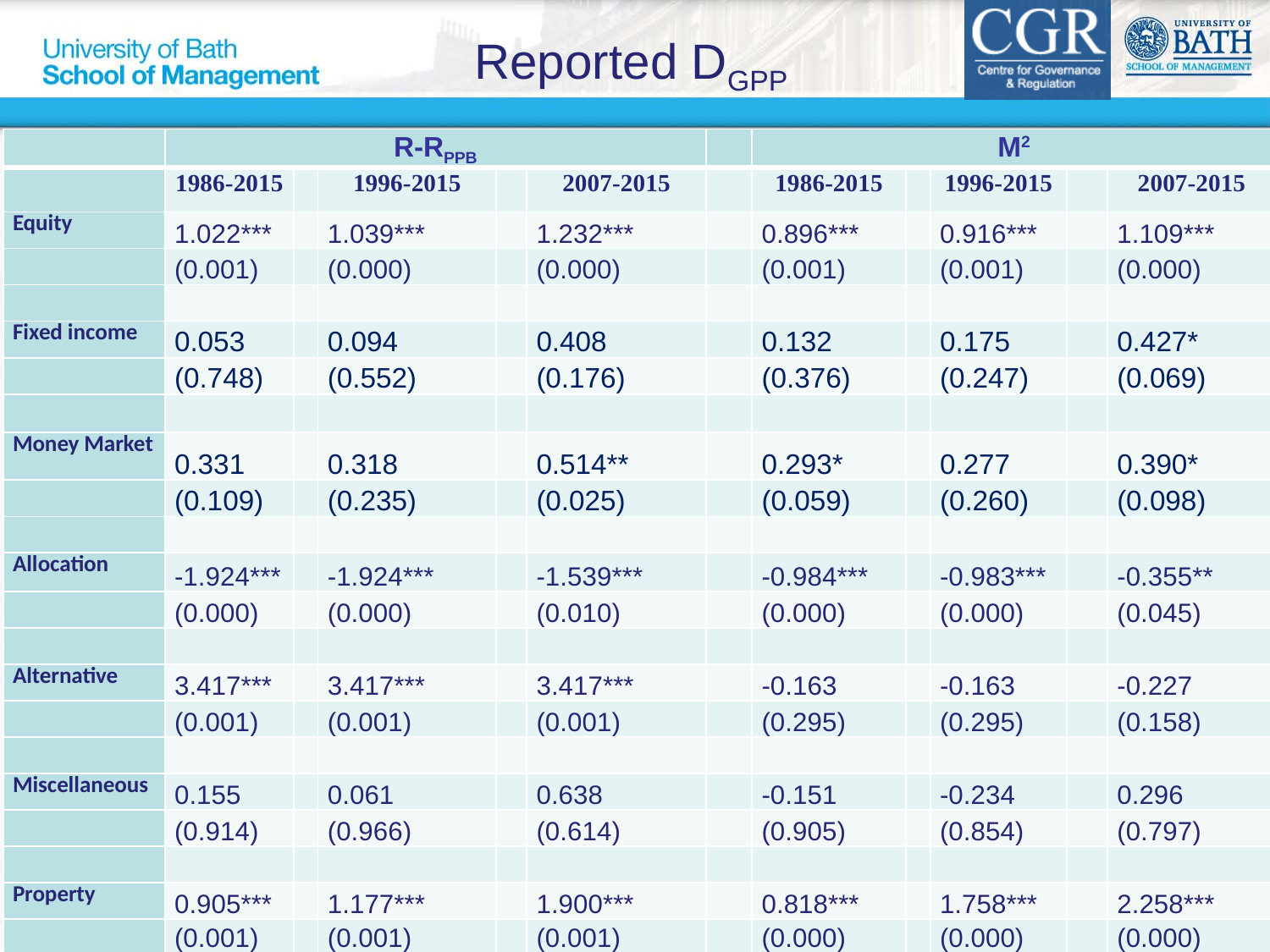

# Reported DGPP
|  | R-RPPB |  |  |  |  |  | M2 |  |  |  |  |
| --- | --- | --- | --- | --- | --- | --- | --- | --- | --- | --- | --- |
|  | 1986-2015 |  | 1996-2015 |  | 2007-2015 |  | 1986-2015 |  | 1996-2015 |  | 2007-2015 |
| Equity | 1.022\*\*\* |  | 1.039\*\*\* |  | 1.232\*\*\* |  | 0.896\*\*\* |  | 0.916\*\*\* |  | 1.109\*\*\* |
|  | (0.001) |  | (0.000) |  | (0.000) |  | (0.001) |  | (0.001) |  | (0.000) |
|  |  |  |  |  |  |  |  |  |  |  |  |
| Fixed income | 0.053 |  | 0.094 |  | 0.408 |  | 0.132 |  | 0.175 |  | 0.427\* |
|  | (0.748) |  | (0.552) |  | (0.176) |  | (0.376) |  | (0.247) |  | (0.069) |
|  |  |  |  |  |  |  |  |  |  |  |  |
| Money Market | 0.331 |  | 0.318 |  | 0.514\*\* |  | 0.293\* |  | 0.277 |  | 0.390\* |
|  | (0.109) |  | (0.235) |  | (0.025) |  | (0.059) |  | (0.260) |  | (0.098) |
|  |  |  |  |  |  |  |  |  |  |  |  |
| Allocation | -1.924\*\*\* |  | -1.924\*\*\* |  | -1.539\*\*\* |  | -0.984\*\*\* |  | -0.983\*\*\* |  | -0.355\*\* |
|  | (0.000) |  | (0.000) |  | (0.010) |  | (0.000) |  | (0.000) |  | (0.045) |
|  |  |  |  |  |  |  |  |  |  |  |  |
| Alternative | 3.417\*\*\* |  | 3.417\*\*\* |  | 3.417\*\*\* |  | -0.163 |  | -0.163 |  | -0.227 |
|  | (0.001) |  | (0.001) |  | (0.001) |  | (0.295) |  | (0.295) |  | (0.158) |
|  |  |  |  |  |  |  |  |  |  |  |  |
| Miscellaneous | 0.155 |  | 0.061 |  | 0.638 |  | -0.151 |  | -0.234 |  | 0.296 |
|  | (0.914) |  | (0.966) |  | (0.614) |  | (0.905) |  | (0.854) |  | (0.797) |
|  |  |  |  |  |  |  |  |  |  |  |  |
| Property | 0.905\*\*\* |  | 1.177\*\*\* |  | 1.900\*\*\* |  | 0.818\*\*\* |  | 1.758\*\*\* |  | 2.258\*\*\* |
|  | (0.001) |  | (0.001) |  | (0.001) |  | (0.000) |  | (0.000) |  | (0.000) |